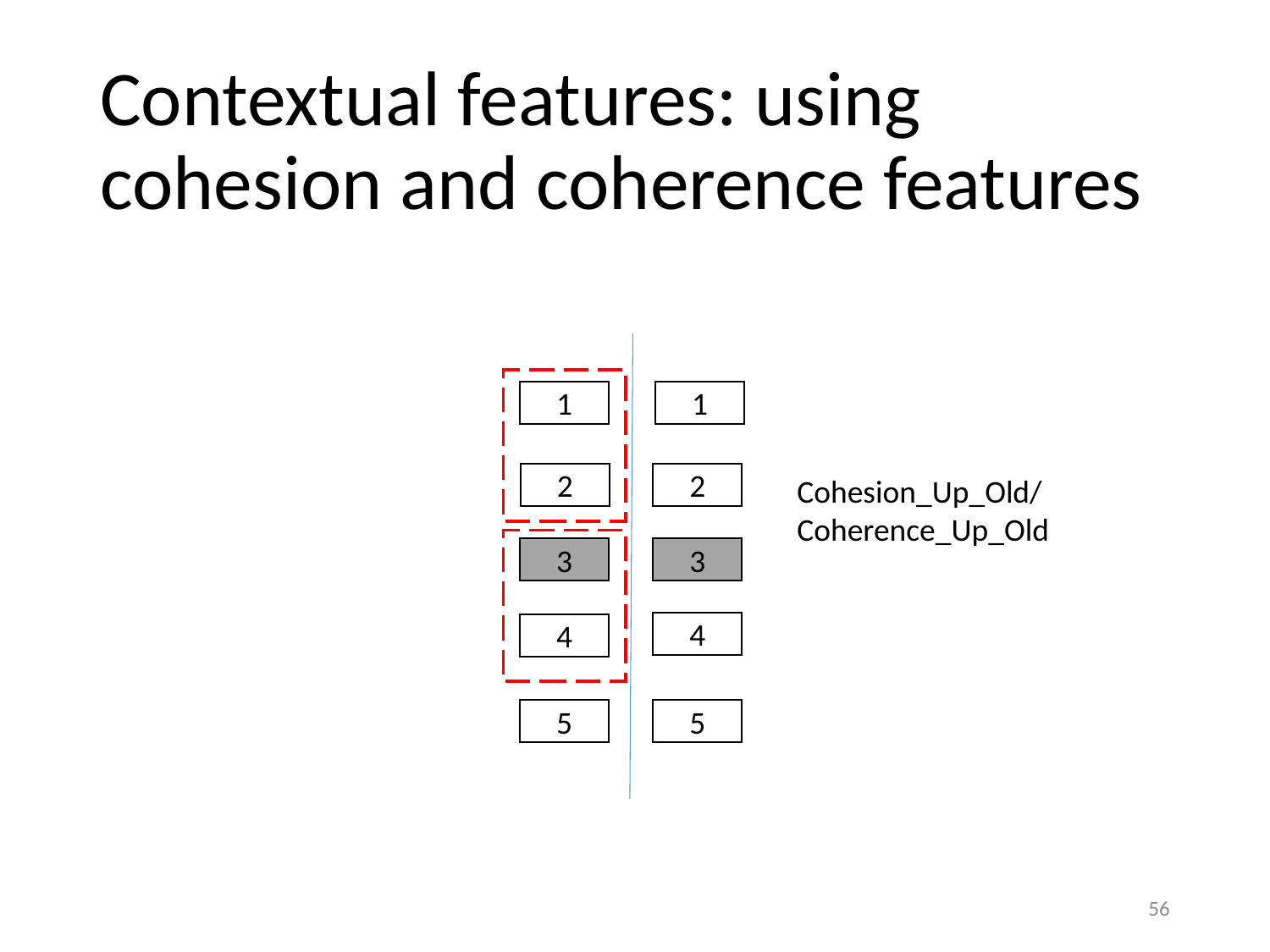

# Contextual features: using cohesion and coherence features

1
1
2
2
Cohesion_Up_Old/Coherence_Up_Old

3
3
4
4
5
5
56